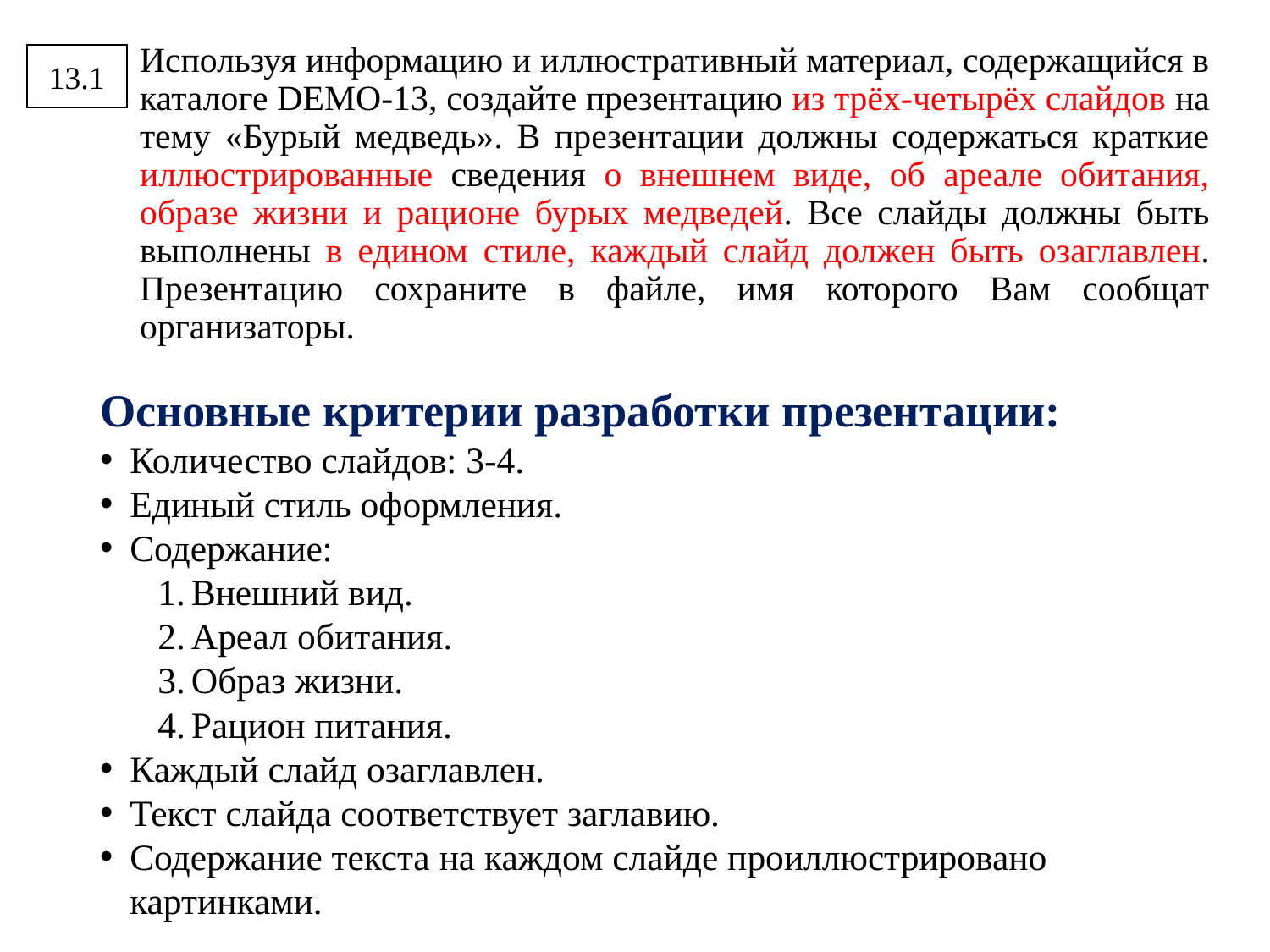

13.1
# Используя информацию и иллюстративный материал, содержащийся в каталоге DEMO-13, создайте презентацию из трёх-четырёх слайдов на тему «Бурый медведь». В презентации должны содержаться краткие иллюстрированные сведения о внешнем виде, об ареале обитания, образе жизни и рационе бурых медведей. Все слайды должны быть выполнены в едином стиле, каждый слайд должен быть озаглавлен. Презентацию сохраните в файле, имя которого Вам сообщат организаторы.
Основные критерии разработки презентации:
Количество слайдов: 3-4.
Единый стиль оформления.
Содержание:
 Внешний вид.
 Ареал обитания.
 Образ жизни.
 Рацион питания.
Каждый слайд озаглавлен.
Текст слайда соответствует заглавию.
Содержание текста на каждом слайде проиллюстрировано картинками.